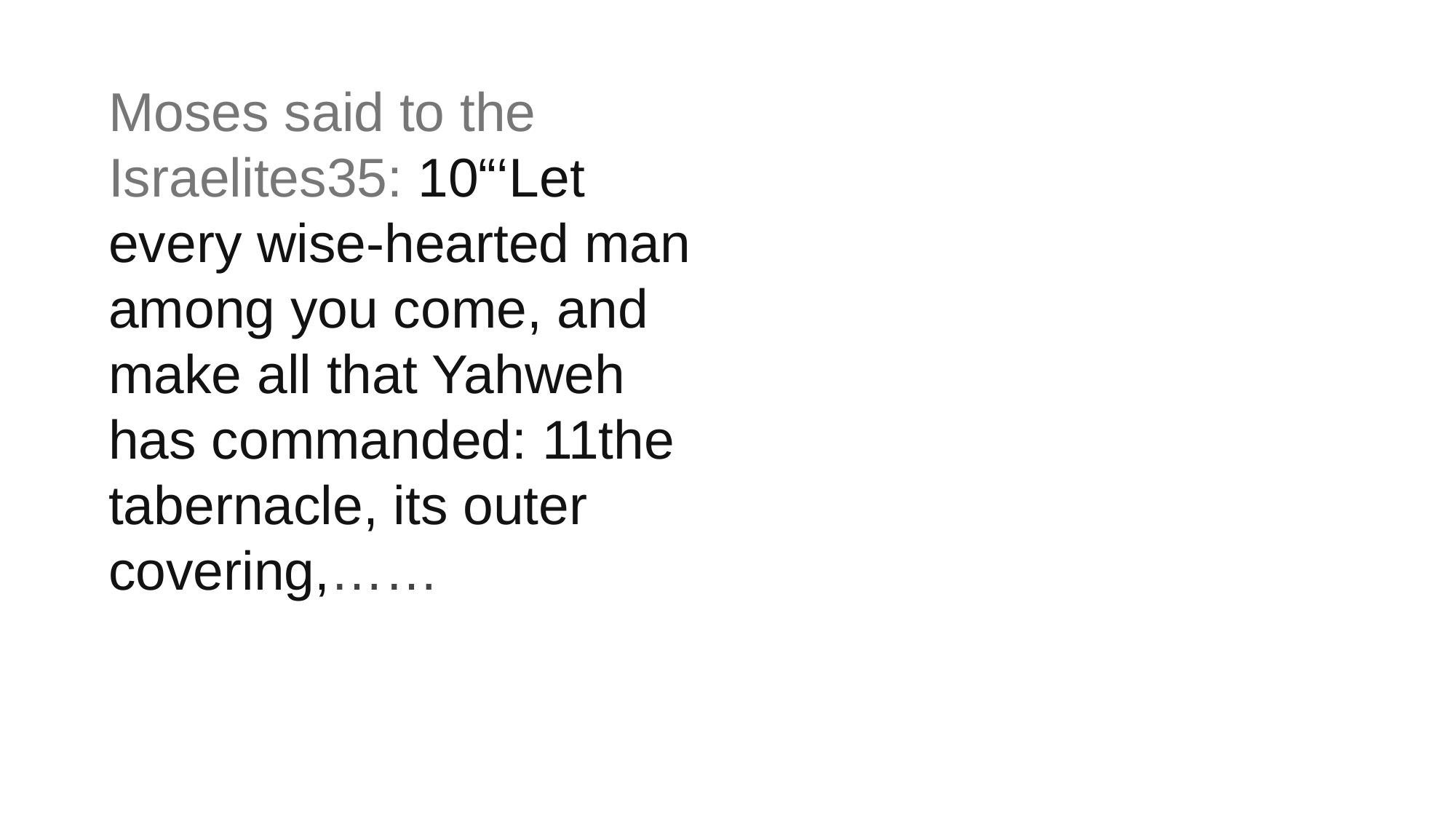

1 Samuel
Moses said to the Israelites35: 10“‘Let every wise-hearted man among you come, and make all that Yahweh has commanded: 11the tabernacle, its outer covering,……